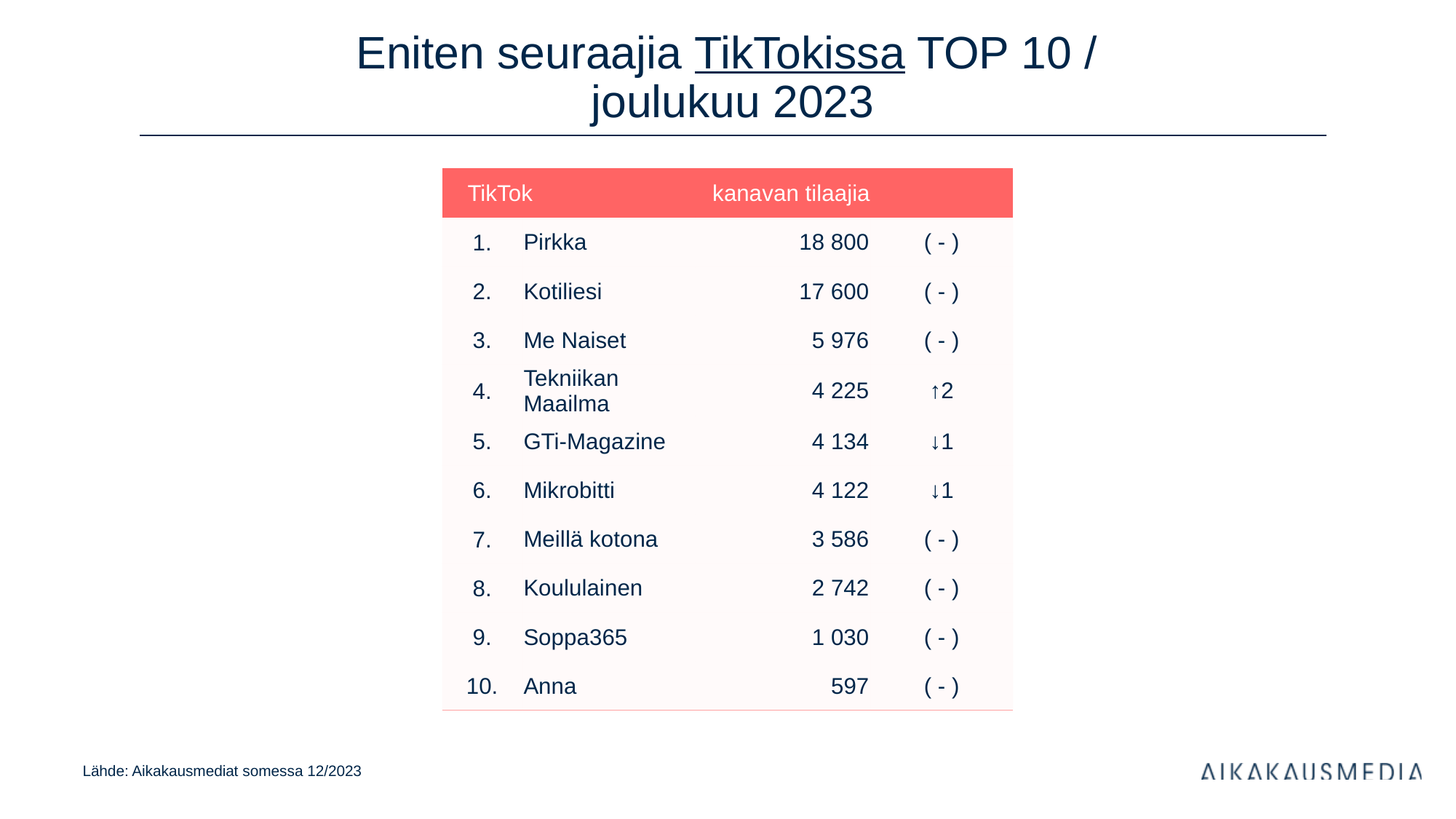

# Eniten seuraajia TikTokissa TOP 10 / joulukuu 2023
| TikTok |  | kanavan tilaajia |  |
| --- | --- | --- | --- |
| 1. | Pirkka | 18 800 | ( - ) |
| 2. | Kotiliesi | 17 600 | ( - ) |
| 3. | Me Naiset | 5 976 | ( - ) |
| 4. | Tekniikan Maailma | 4 225 | ↑2 |
| 5. | GTi-Magazine | 4 134 | ↓1 |
| 6. | Mikrobitti | 4 122 | ↓1 |
| 7. | Meillä kotona | 3 586 | ( - ) |
| 8. | Koululainen | 2 742 | ( - ) |
| 9. | Soppa365 | 1 030 | ( - ) |
| 10. | Anna | 597 | ( - ) |